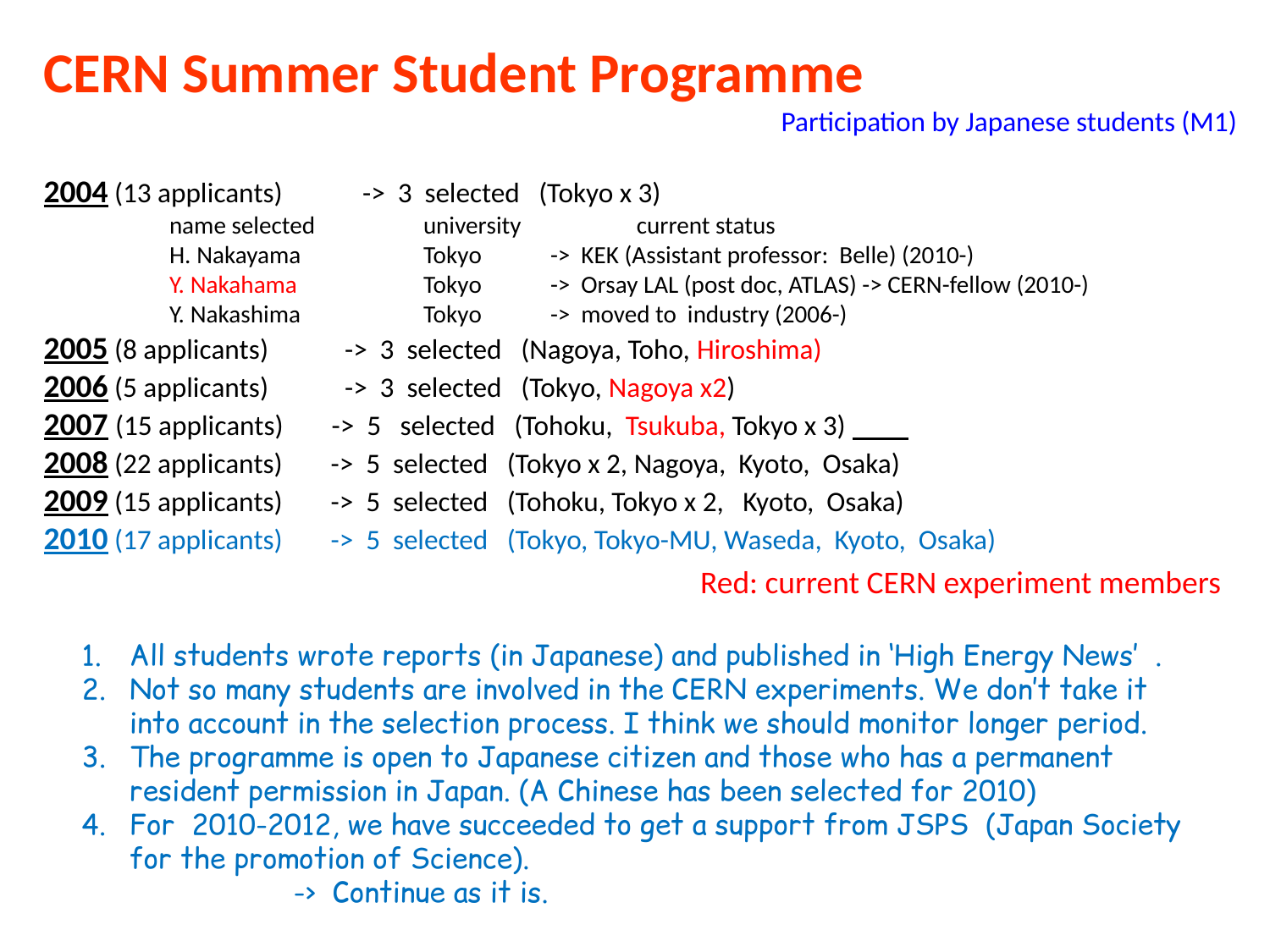

CERN Summer Student Programme
                               Participation by Japanese students (M1)

2004 (13 applicants)　　 ->  3  selected   (Tokyo x 3)
 	name selected	university                     current status
	H. Nakayama  	Tokyo	->  KEK (Assistant professor:  Belle) (2010-)
	Y. Nakahama	Tokyo	->  Orsay LAL (post doc, ATLAS) -> CERN-fellow (2010-)
	Y. Nakashima	Tokyo  	->  moved to  industry (2006-)
2005 (8 applicants)　　 ->  3  selected   (Nagoya, Toho, Hiroshima)
2006 (5 applicants) 　　->  3  selected   (Tokyo, Nagoya x2)
2007 (15 applicants) 　->  5   selected   (Tohoku,  Tsukuba, Tokyo x 3)
2008 (22 applicants) 　->  5  selected   (Tokyo x 2, Nagoya,  Kyoto,  Osaka)
2009 (15 applicants) 　->  5  selected   (Tohoku, Tokyo x 2,   Kyoto,  Osaka)
2010 (17 applicants) 　->  5  selected   (Tokyo, Tokyo-MU, Waseda,  Kyoto,  Osaka)

Red: current CERN experiment members

All students wrote reports (in Japanese) and published in ‘High Energy News’  .
Not so many students are involved in the CERN experiments. We don’t take it into account in the selection process. I think we should monitor longer period.
The programme is open to Japanese citizen and those who has a permanent resident permission in Japan. (A Chinese has been selected for 2010)
For  2010-2012, we have succeeded to get a support from JSPS  (Japan Society for the promotion of Science).
                         ->  Continue as it is.